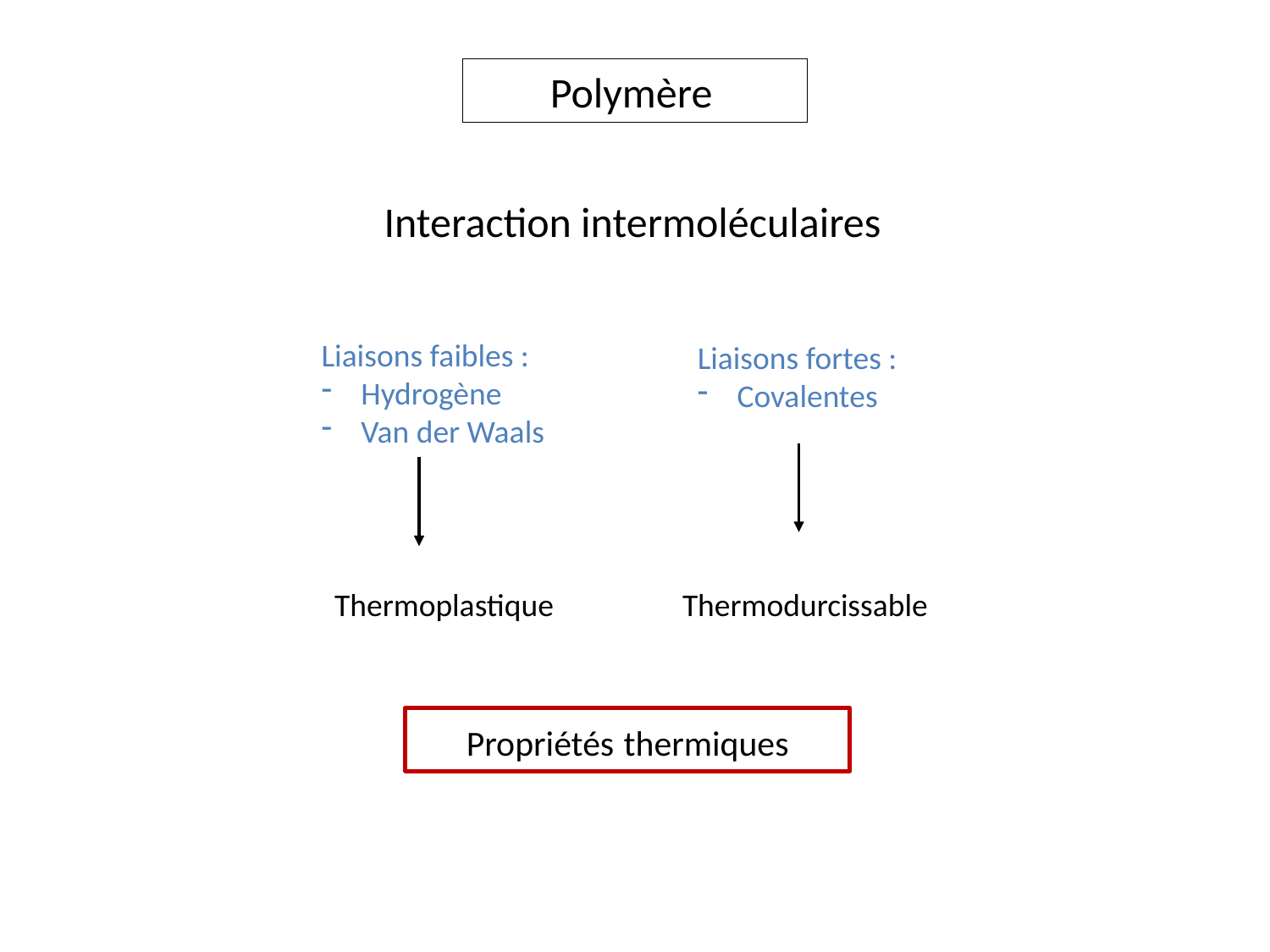

Polymère
Interaction intermoléculaires
Liaisons faibles :
Hydrogène
Van der Waals
Liaisons fortes :
Covalentes
Thermoplastique
Thermodurcissable
Propriétés thermiques